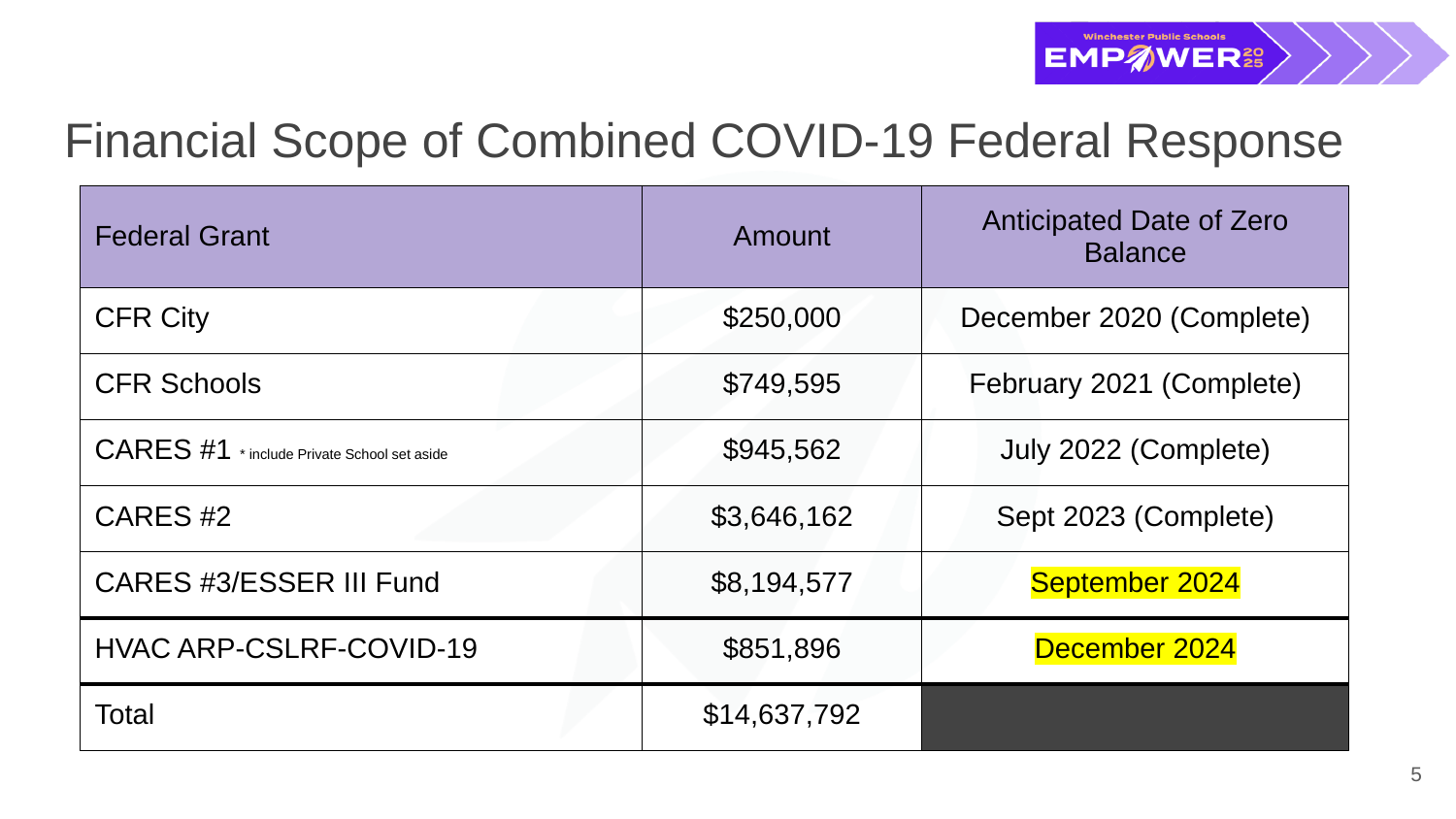

# Financial Scope of Combined COVID-19 Federal Response
| Federal Grant | Amount | Anticipated Date of Zero Balance |
| --- | --- | --- |
| CFR City | $250,000 | December 2020 (Complete) |
| CFR Schools | $749,595 | February 2021 (Complete) |
| CARES #1 \* include Private School set aside | $945,562 | July 2022 (Complete) |
| CARES #2 | $3,646,162 | Sept 2023 (Complete) |
| CARES #3/ESSER III Fund | $8,194,577 | September 2024 |
| HVAC ARP-CSLRF-COVID-19 | $851,896 | December 2024 |
| Total | $14,637,792 |  |
5